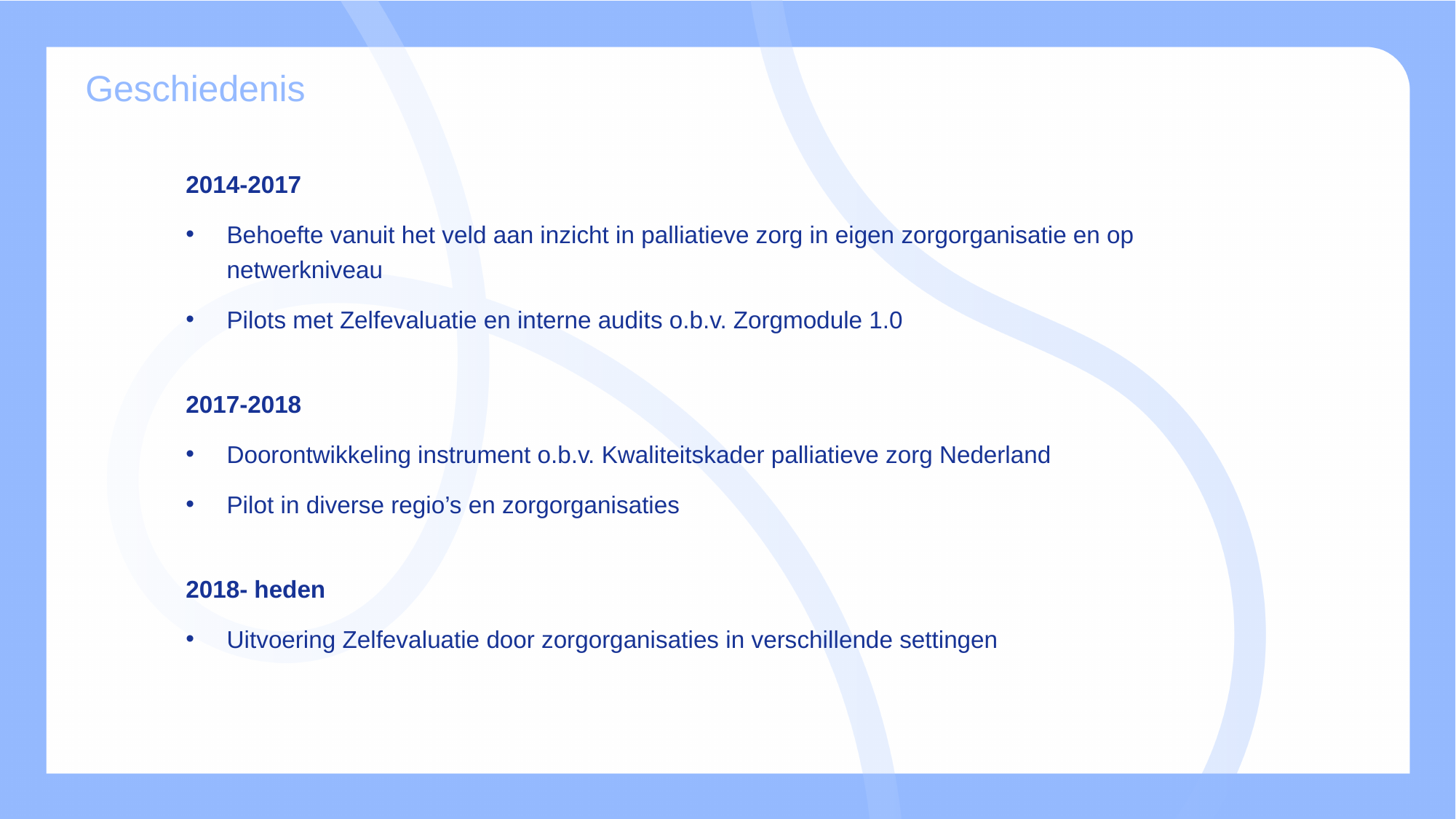

Geschiedenis
2014-2017
Behoefte vanuit het veld aan inzicht in palliatieve zorg in eigen zorgorganisatie en op netwerkniveau
Pilots met Zelfevaluatie en interne audits o.b.v. Zorgmodule 1.0
2017-2018
Doorontwikkeling instrument o.b.v. Kwaliteitskader palliatieve zorg Nederland
Pilot in diverse regio’s en zorgorganisaties
2018- heden
Uitvoering Zelfevaluatie door zorgorganisaties in verschillende settingen